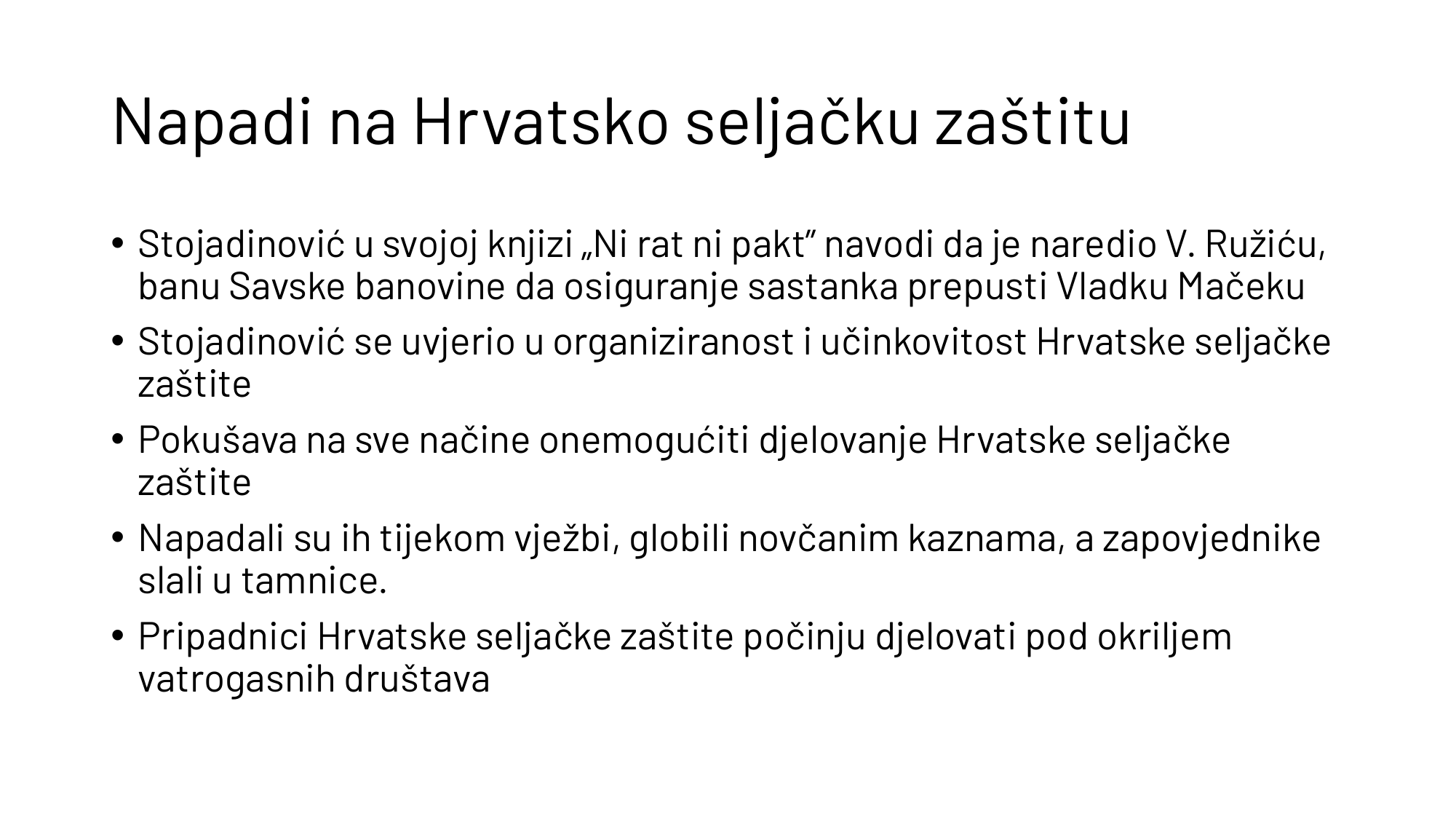

# Napadi na Hrvatsko seljačku zaštitu
Stojadinović u svojoj knjizi „Ni rat ni pakt” navodi da je naredio V. Ružiću, banu Savske banovine da osiguranje sastanka prepusti Vladku Mačeku
Stojadinović se uvjerio u organiziranost i učinkovitost Hrvatske seljačke zaštite
Pokušava na sve načine onemogućiti djelovanje Hrvatske seljačke zaštite
Napadali su ih tijekom vježbi, globili novčanim kaznama, a zapovjednike slali u tamnice.
Pripadnici Hrvatske seljačke zaštite počinju djelovati pod okriljem vatrogasnih društava